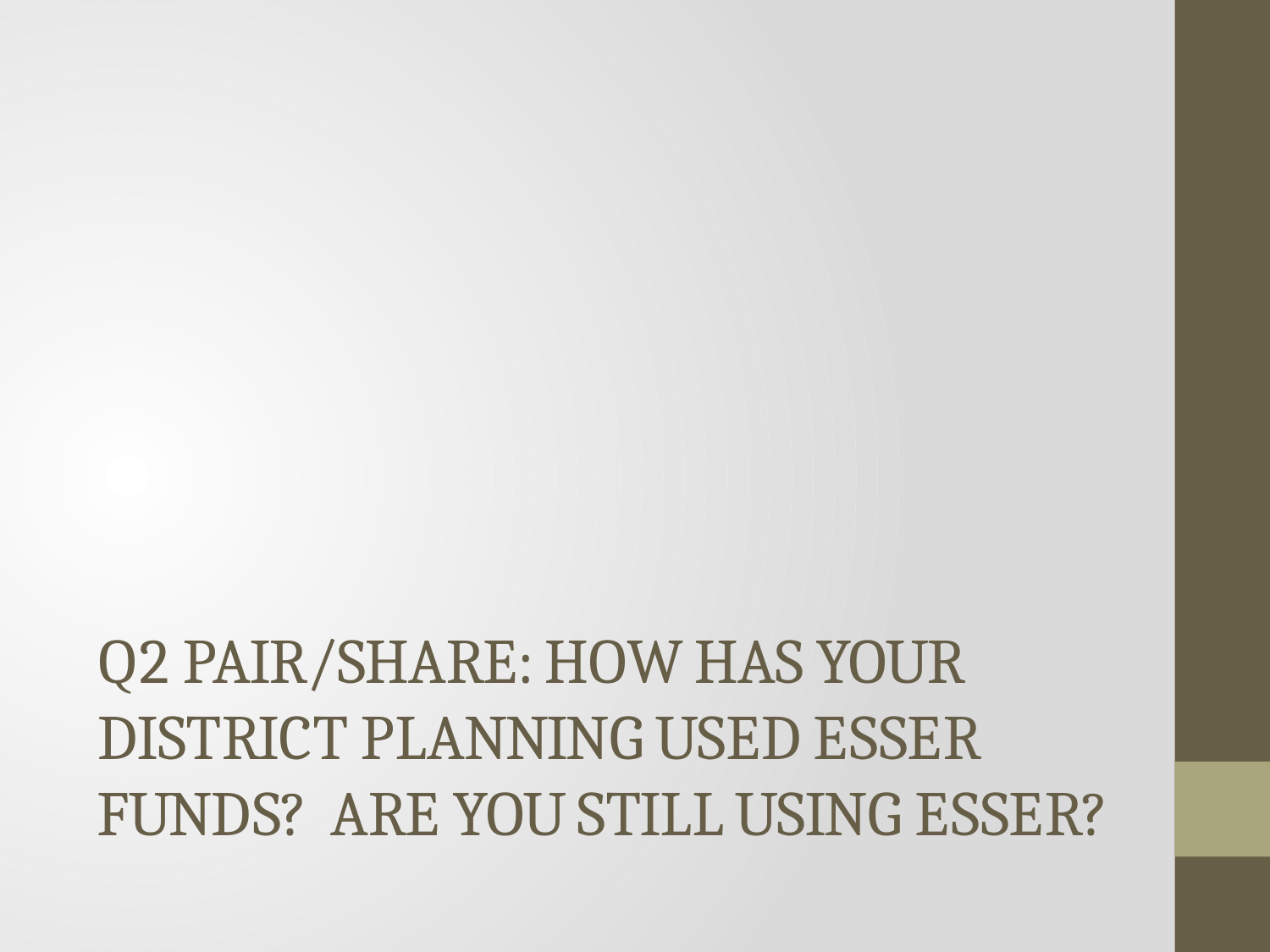

# Q2 Pair/Share: How has your district planning used ESSER funds?  Are you still using ESSER?